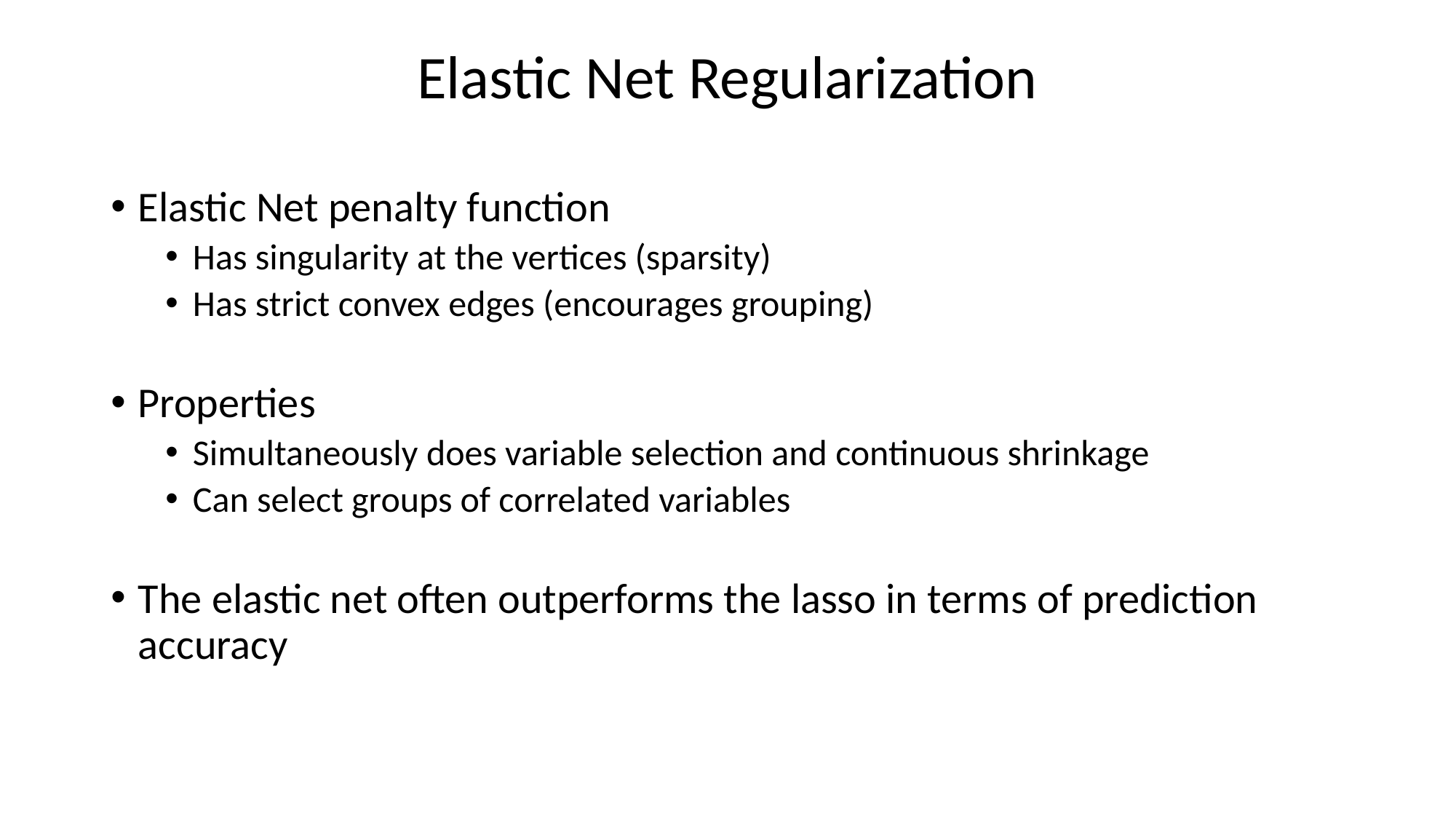

# Elastic Net Regularization
Elastic Net penalty function
Has singularity at the vertices (sparsity)
Has strict convex edges (encourages grouping)

Properties
Simultaneously does variable selection and continuous shrinkage
Can select groups of correlated variables

The elastic net often outperforms the lasso in terms of prediction accuracy